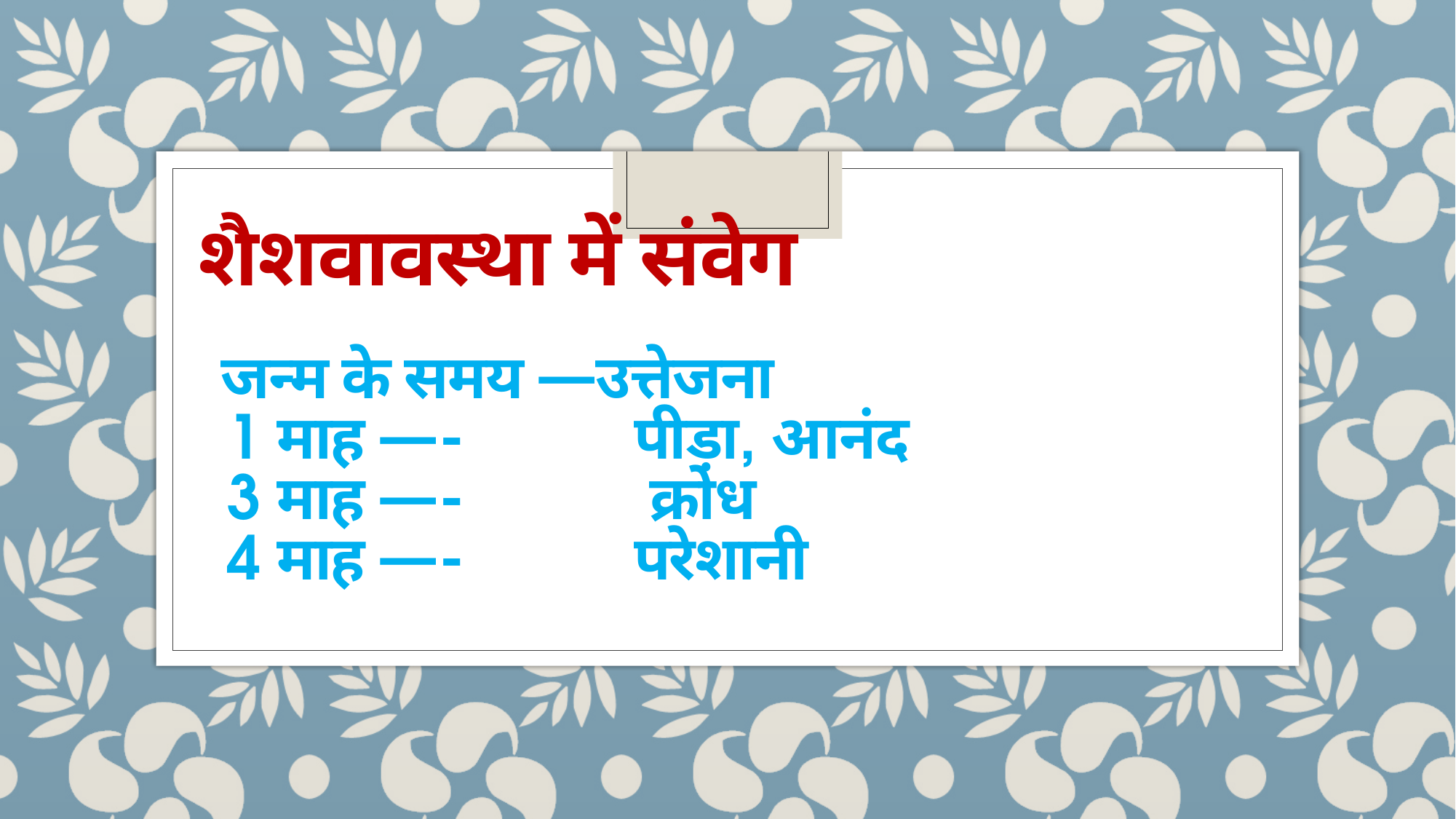

# शैशवावस्था में संवेग जन्म के समय —उत्तेजना 1 माह —-           पीड़ा, आनंद 3 माह —-            क्रोध 4 माह —-           परेशानी